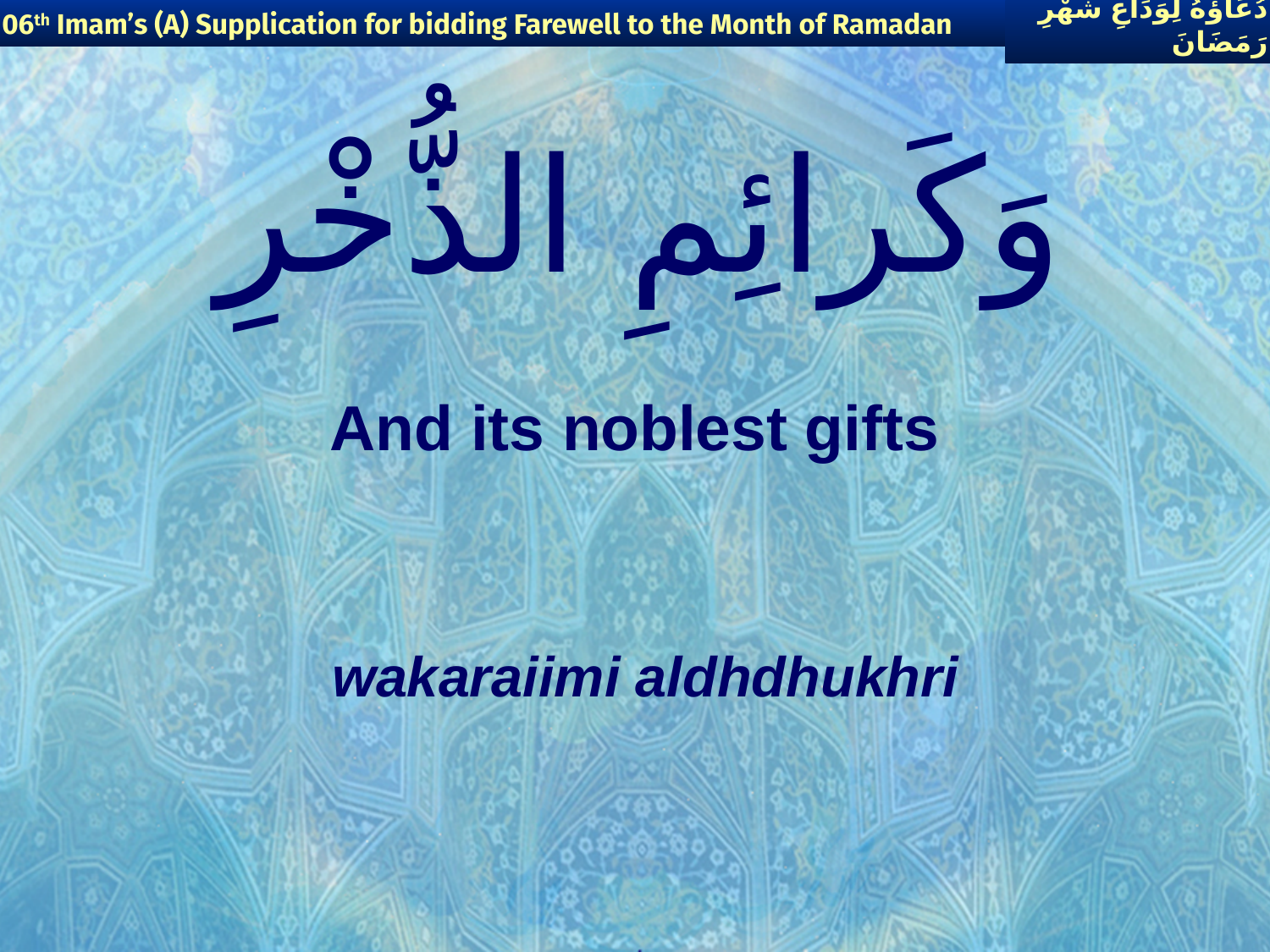

06th Imam’s (A) Supplication for bidding Farewell to the Month of Ramadan
دُعَاؤُهُ لِوَدَاعِ شَهْرِ رَمَضَانَ
# وَكَرائِمِ الذُّخْرِ
And its noblest gifts
wakaraiimi aldhdhukhri